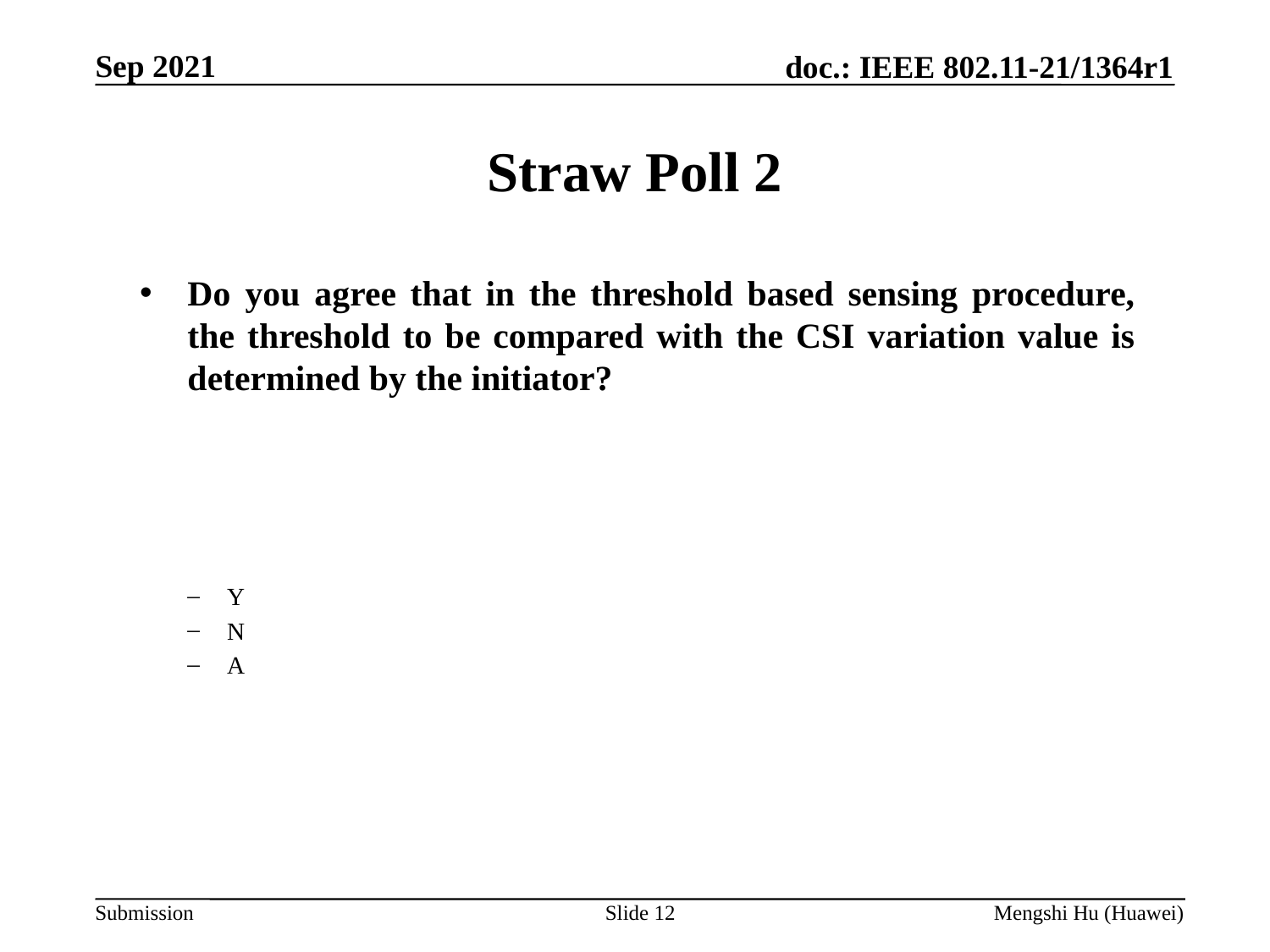

# Straw Poll 2
Do you agree that in the threshold based sensing procedure, the threshold to be compared with the CSI variation value is determined by the initiator?

Y
N
A
Slide 12